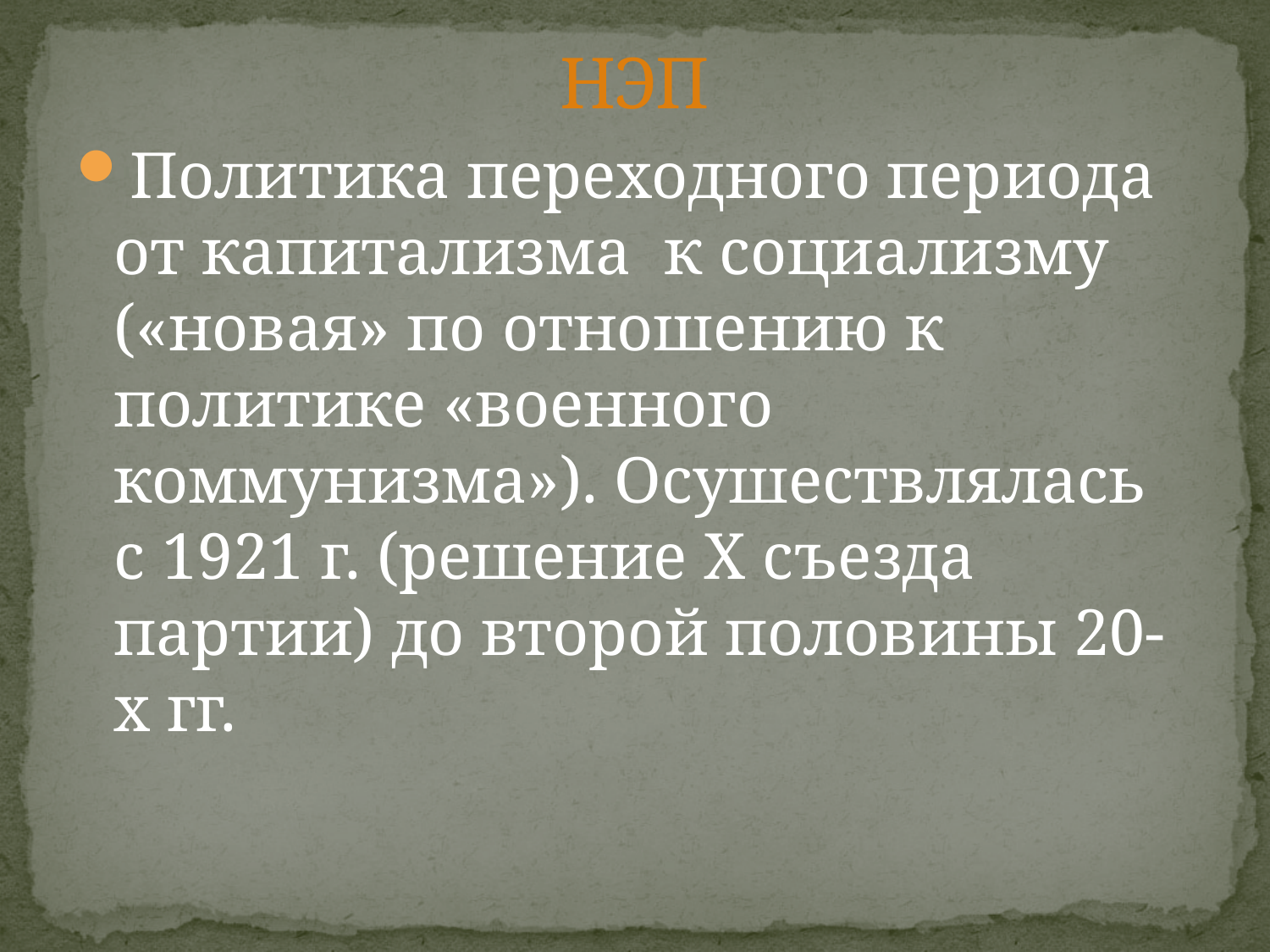

# НЭП
Политика переходного периода от капитализма  к социализму («новая» по отношению к политике «военного коммунизма»). Осушествлялась  с 1921 г. (решение Х съезда партии) до второй половины 20-х гг.